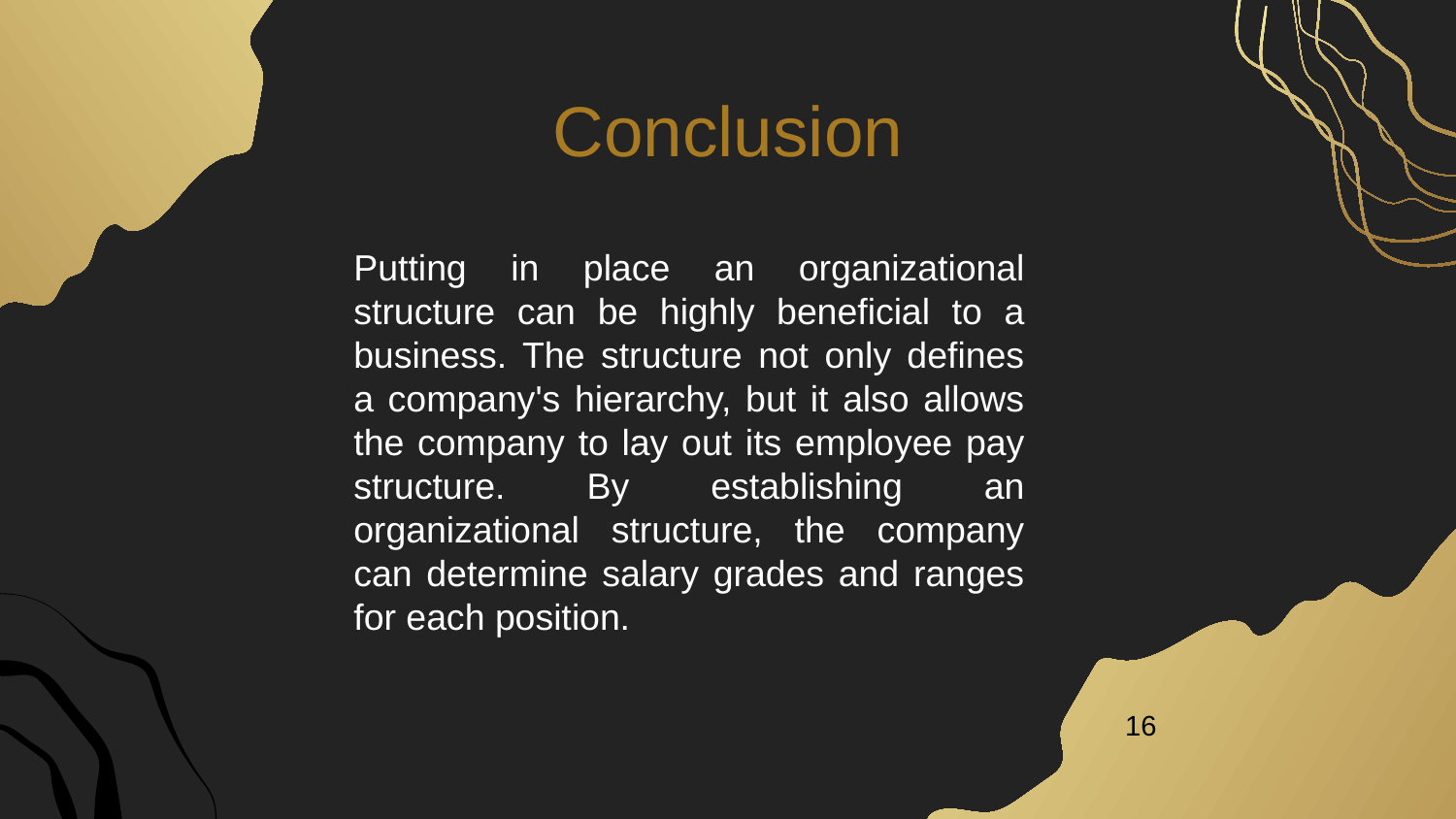

# Conclusion
Putting in place an organizational structure can be highly beneficial to a business. The structure not only defines a company's hierarchy, but it also allows the company to lay out its employee pay structure. By establishing an organizational structure, the company can determine salary grades and ranges for each position.
16